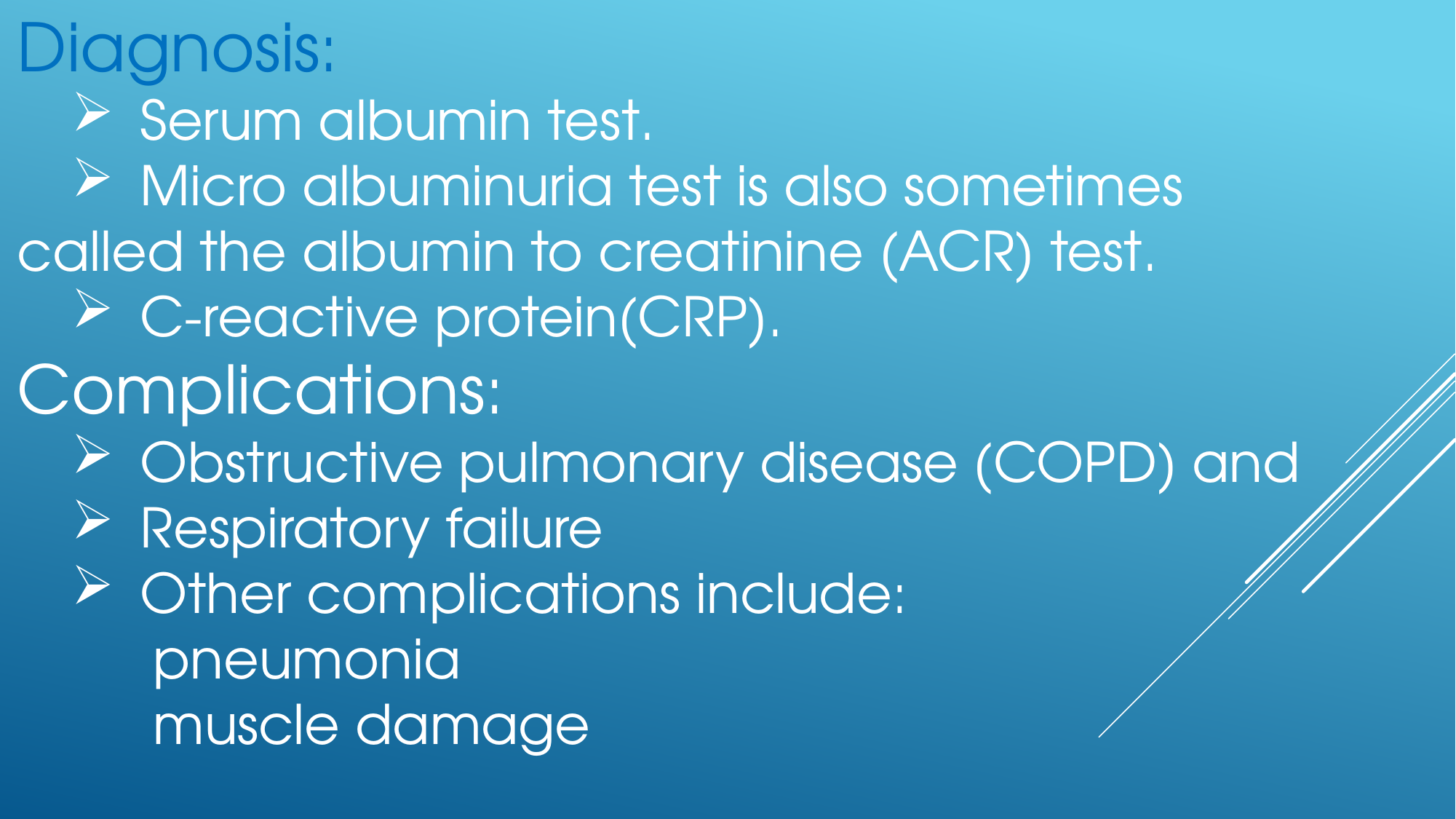

Diagnosis:
Serum albumin test.
Micro albuminuria test is also sometimes
called the albumin to creatinine (ACR) test.
C-reactive protein(CRP).
Complications:
Obstructive pulmonary disease (COPD) and
Respiratory failure
Other complications include:
         pneumonia
         muscle damage